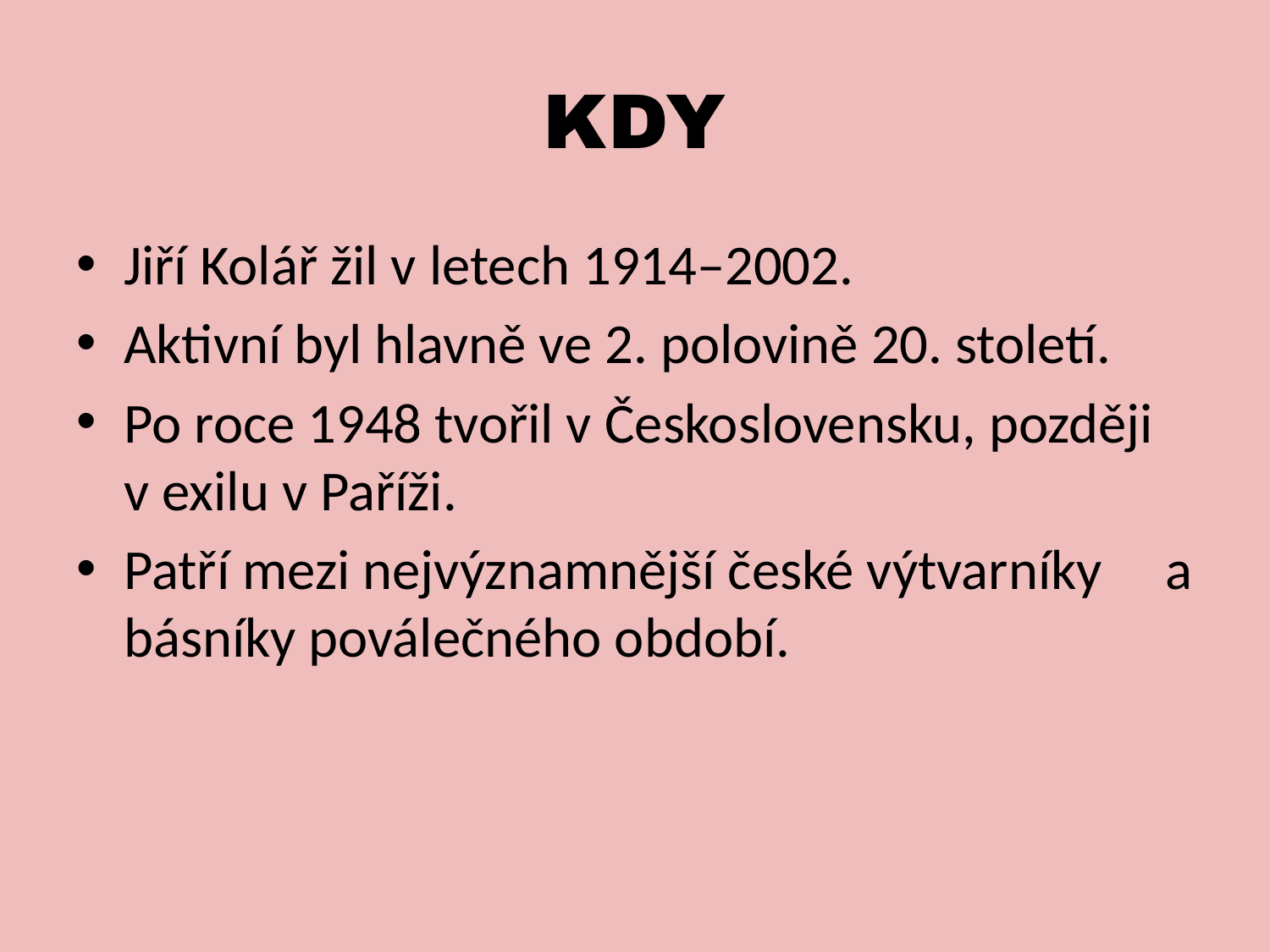

# KDY
Jiří Kolář žil v letech 1914–2002.
Aktivní byl hlavně ve 2. polovině 20. století.
Po roce 1948 tvořil v Československu, později  v exilu v Paříži.
Patří mezi nejvýznamnější české výtvarníky     a básníky poválečného období.